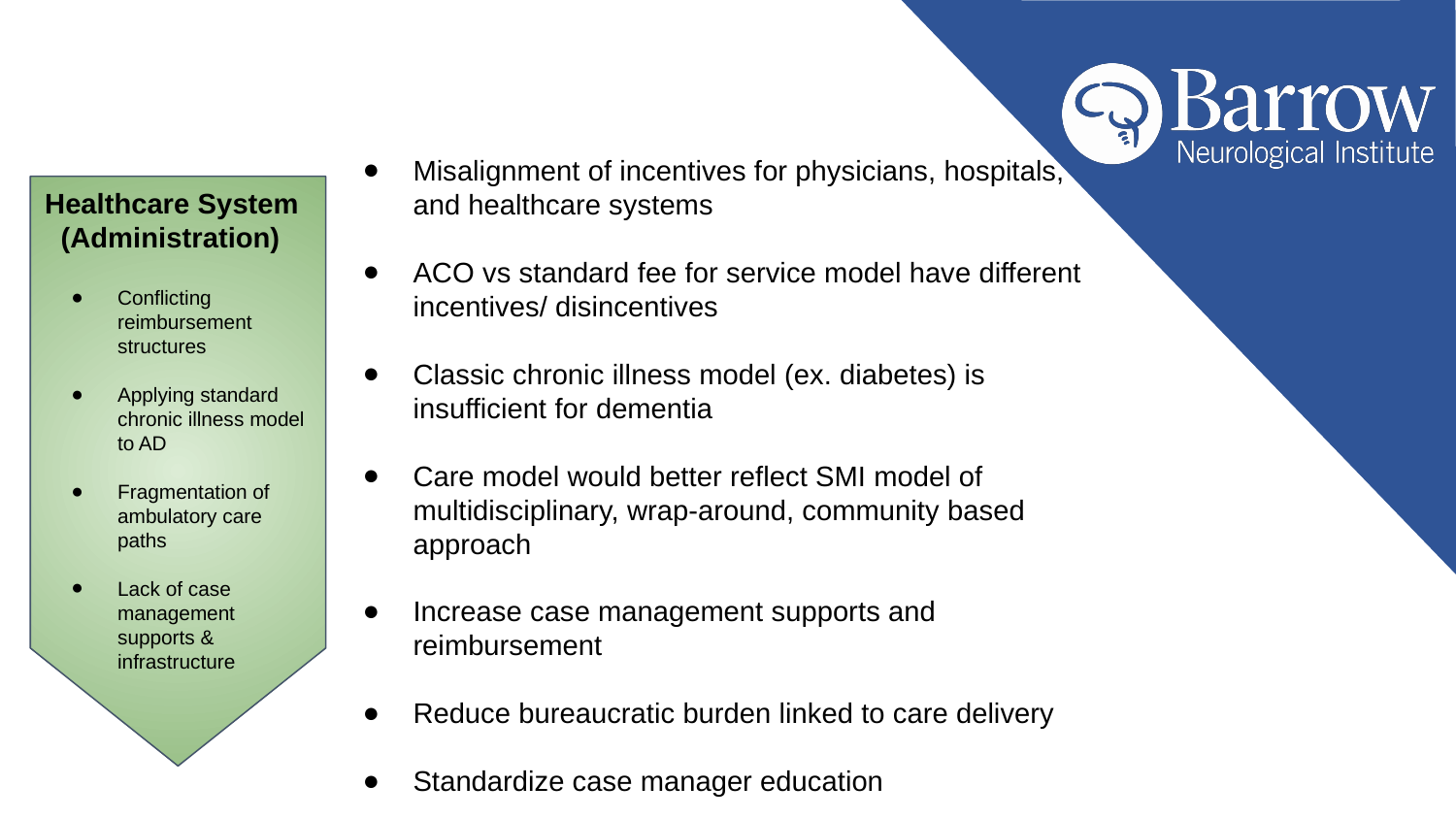

Misalignment of incentives for physicians, hospitals, and healthcare systems

ACO vs standard fee for service model have different incentives/ disincentives

Classic chronic illness model (ex. diabetes) is insufficient for dementia

Care model would better reflect SMI model of multidisciplinary, wrap-around, community based approach

Increase case management supports and reimbursement

Reduce bureaucratic burden linked to care delivery

Standardize case manager education

Healthcare System
  (Administration)

Conflicting reimbursement structures

Applying standard chronic illness model to AD

Fragmentation of ambulatory care paths

Lack of case management supports & infrastructure

#